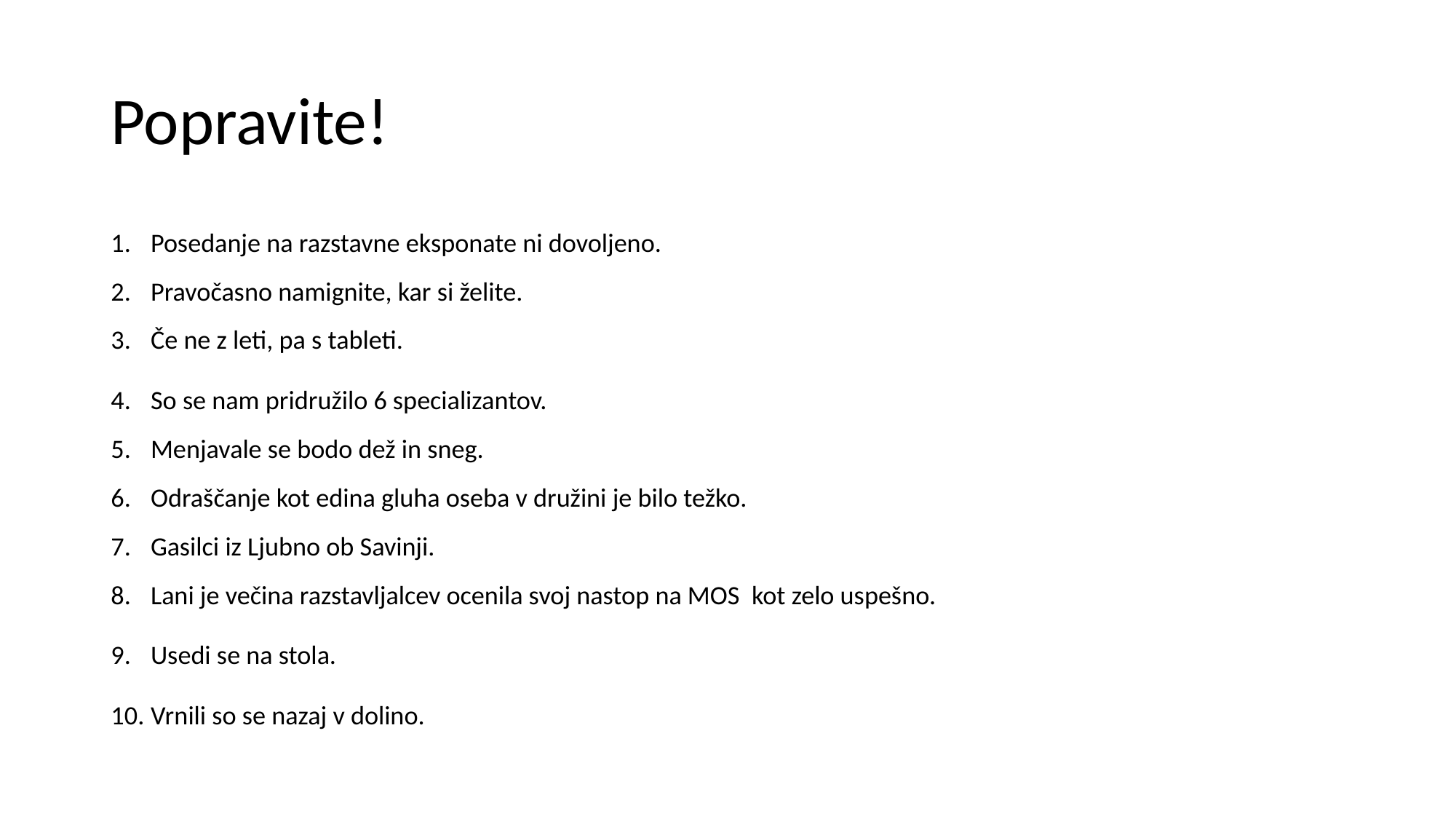

# Popravite!
Posedanje na razstavne eksponate ni dovoljeno.
Pravočasno namignite, kar si želite.
Če ne z leti, pa s tableti.
So se nam pridružilo 6 specializantov.
Menjavale se bodo dež in sneg.
Odraščanje kot edina gluha oseba v družini je bilo težko.
Gasilci iz Ljubno ob Savinji.
Lani je večina razstavljalcev ocenila svoj nastop na MOS  kot zelo uspešno.
Usedi se na stola.
Vrnili so se nazaj v dolino.